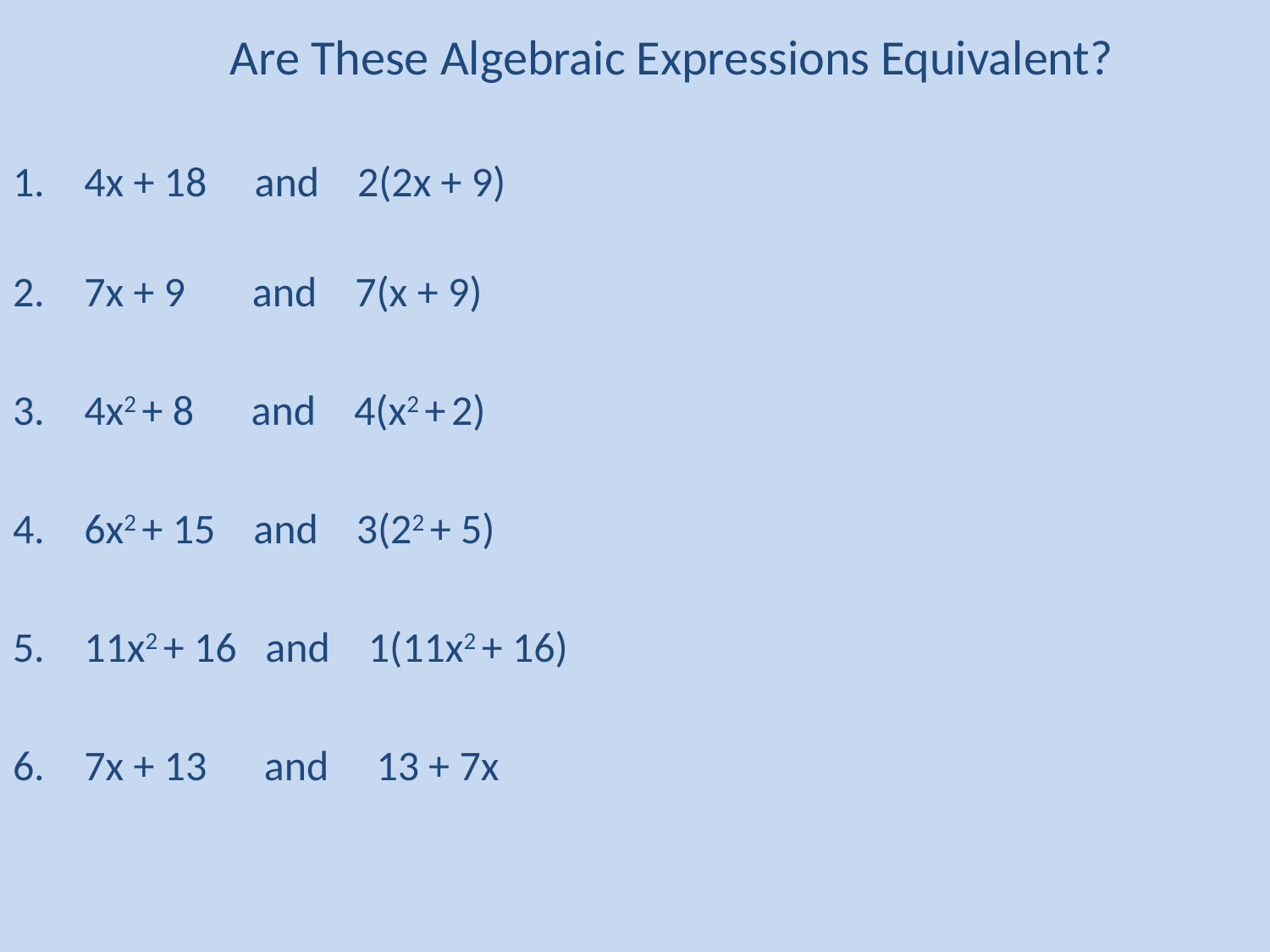

# Are These Algebraic Expressions Equivalent?
4x + 18     and    2(2x + 9)
7x + 9       and    7(x + 9)

4x2 + 8      and    4(x2 + 2)

6x2 + 15    and    3(22 + 5)

11x2 + 16   and    1(11x2 + 16)

7x + 13      and     13 + 7x